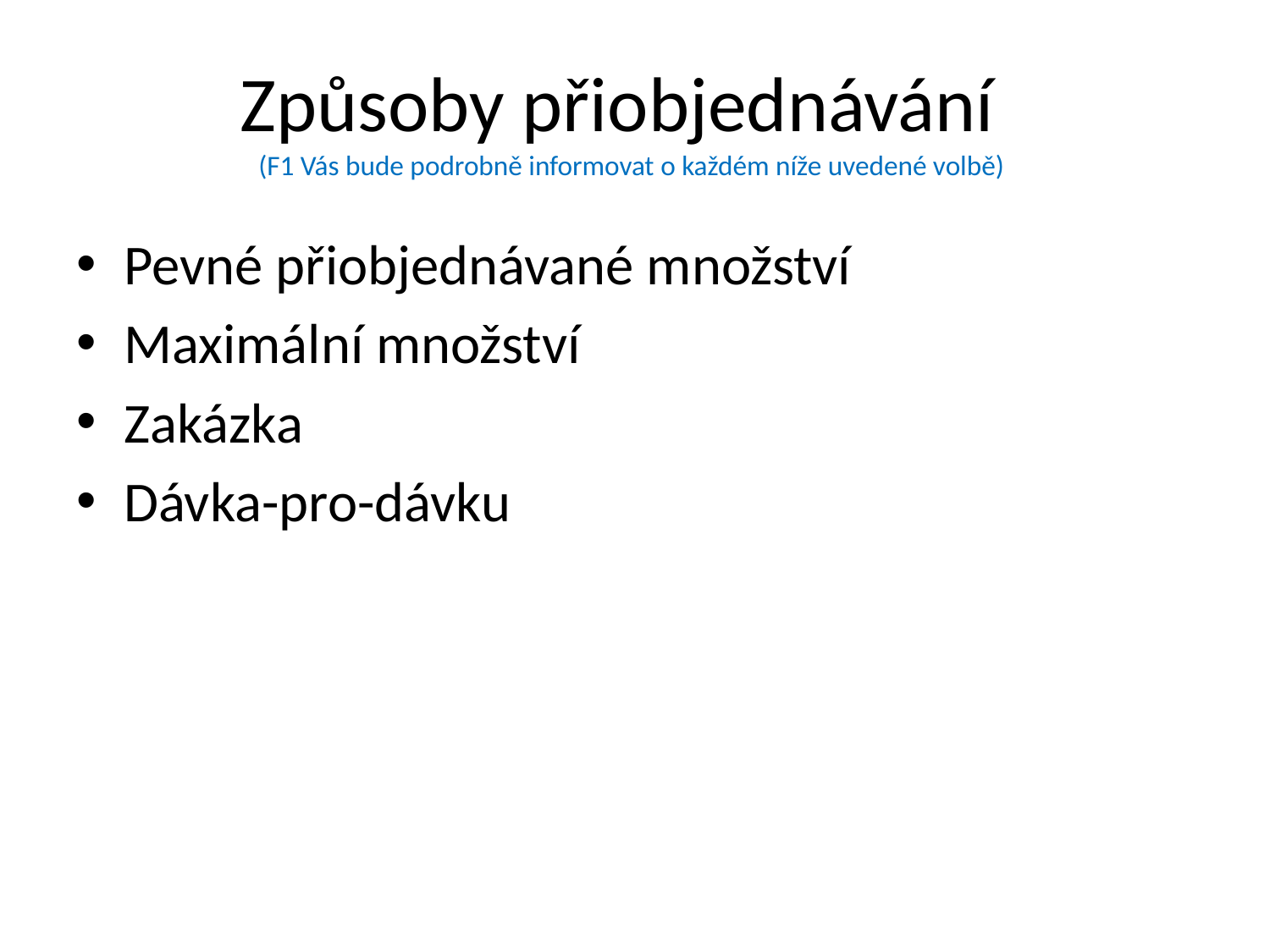

# Způsoby přiobjednávání (F1 Vás bude podrobně informovat o každém níže uvedené volbě)
Pevné přiobjednávané množství
Maximální množství
Zakázka
Dávka-pro-dávku